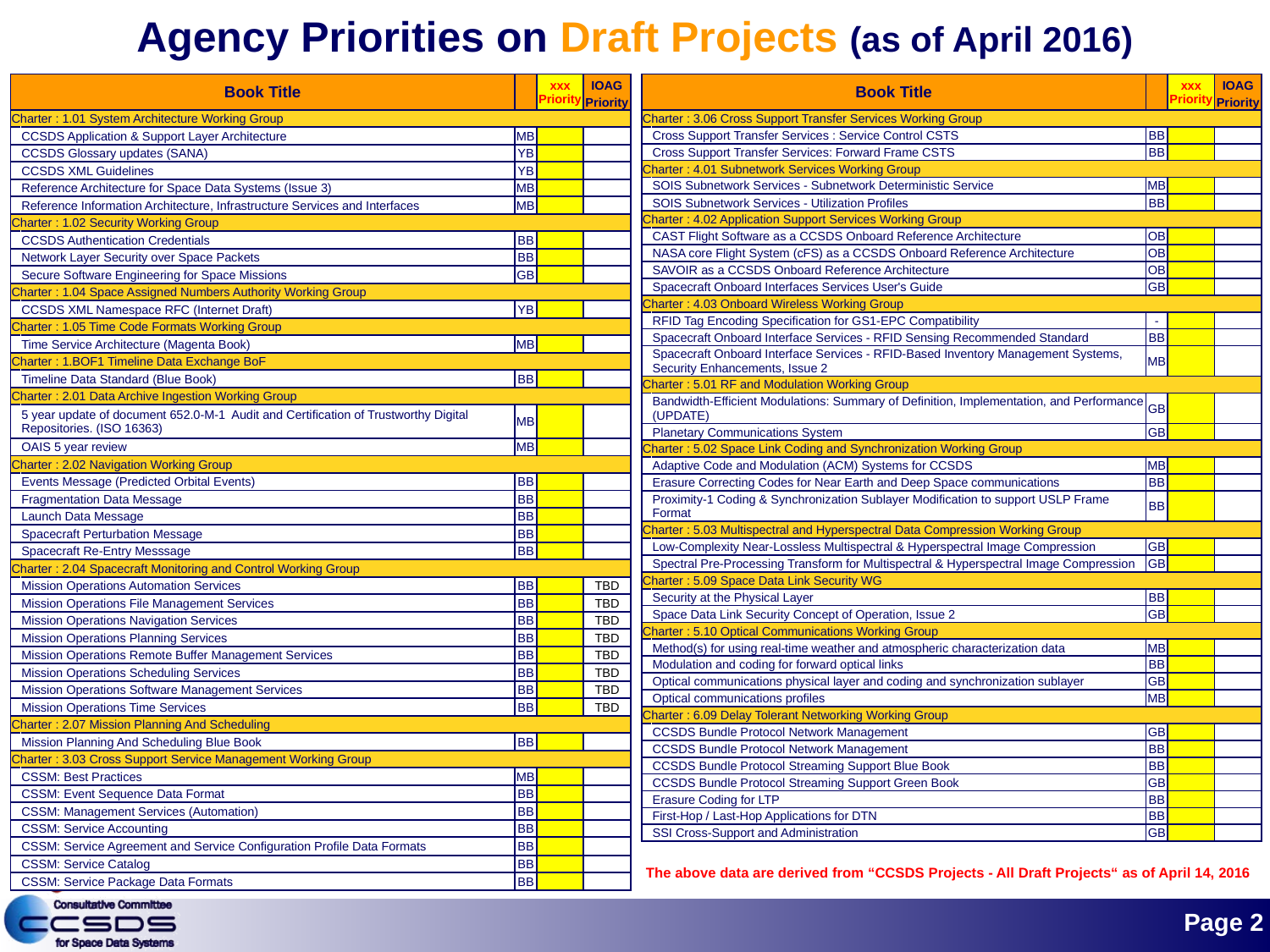

Agency Priorities on Draft Projects (as of April 2016)
| Book Title |  |  | xxx Priority | IOAG Priority |
| --- | --- | --- | --- | --- |
| Charter : 1.01 System Architecture Working Group |  |  |  |  |
|  | CCSDS Application & Support Layer Architecture | MB |  |  |
|  | CCSDS Glossary updates (SANA) | YB |  |  |
|  | CCSDS XML Guidelines | YB |  |  |
|  | Reference Architecture for Space Data Systems (Issue 3) | MB |  |  |
|  | Reference Information Architecture, Infrastructure Services and Interfaces | MB |  |  |
| Charter : 1.02 Security Working Group |  |  |  |  |
|  | CCSDS Authentication Credentials | BB |  |  |
|  | Network Layer Security over Space Packets | BB |  |  |
|  | Secure Software Engineering for Space Missions | GB |  |  |
| Charter : 1.04 Space Assigned Numbers Authority Working Group |  |  |  |  |
|  | CCSDS XML Namespace RFC (Internet Draft) | YB |  |  |
| Charter : 1.05 Time Code Formats Working Group |  |  |  |  |
|  | Time Service Architecture (Magenta Book) | MB |  |  |
| Charter : 1.BOF1 Timeline Data Exchange BoF |  |  |  |  |
|  | Timeline Data Standard (Blue Book) | BB |  |  |
| Charter : 2.01 Data Archive Ingestion Working Group |  |  |  |  |
|  | 5 year update of document 652.0-M-1 Audit and Certification of Trustworthy Digital Repositories. (ISO 16363) | MB |  |  |
|  | OAIS 5 year review | MB |  |  |
| Charter : 2.02 Navigation Working Group |  |  |  |  |
|  | Events Message (Predicted Orbital Events) | BB |  |  |
|  | Fragmentation Data Message | BB |  |  |
|  | Launch Data Message | BB |  |  |
|  | Spacecraft Perturbation Message | BB |  |  |
|  | Spacecraft Re-Entry Messsage | BB |  |  |
| Charter : 2.04 Spacecraft Monitoring and Control Working Group |  |  |  |  |
|  | Mission Operations Automation Services | BB |  | TBD |
|  | Mission Operations File Management Services | BB |  | TBD |
|  | Mission Operations Navigation Services | BB |  | TBD |
|  | Mission Operations Planning Services | BB |  | TBD |
|  | Mission Operations Remote Buffer Management Services | BB |  | TBD |
|  | Mission Operations Scheduling Services | BB |  | TBD |
|  | Mission Operations Software Management Services | BB |  | TBD |
|  | Mission Operations Time Services | BB |  | TBD |
| Charter : 2.07 Mission Planning And Scheduling |  |  |  |  |
|  | Mission Planning And Scheduling Blue Book | BB |  |  |
| Charter : 3.03 Cross Support Service Management Working Group |  |  |  |  |
|  | CSSM: Best Practices | MB |  |  |
|  | CSSM: Event Sequence Data Format | BB |  |  |
|  | CSSM: Management Services (Automation) | BB |  |  |
|  | CSSM: Service Accounting | BB |  |  |
|  | CSSM: Service Agreement and Service Configuration Profile Data Formats | BB |  |  |
|  | CSSM: Service Catalog | BB |  |  |
|  | CSSM: Service Package Data Formats | BB |  |  |
| Book Title |  |  | xxx Priority | IOAG Priority |
| --- | --- | --- | --- | --- |
| Charter : 3.06 Cross Support Transfer Services Working Group |  |  |  |  |
|  | Cross Support Transfer Services : Service Control CSTS | BB |  |  |
|  | Cross Support Transfer Services: Forward Frame CSTS | BB |  |  |
| Charter : 4.01 Subnetwork Services Working Group |  |  |  |  |
|  | SOIS Subnetwork Services - Subnetwork Deterministic Service | MB |  |  |
|  | SOIS Subnetwork Services - Utilization Profiles | BB |  |  |
| Charter : 4.02 Application Support Services Working Group |  |  |  |  |
|  | CAST Flight Software as a CCSDS Onboard Reference Architecture | OB |  |  |
|  | NASA core Flight System (cFS) as a CCSDS Onboard Reference Architecture | OB |  |  |
|  | SAVOIR as a CCSDS Onboard Reference Architecture | OB |  |  |
|  | Spacecraft Onboard Interfaces Services User's Guide | GB |  |  |
| Charter : 4.03 Onboard Wireless Working Group |  |  |  |  |
|  | RFID Tag Encoding Specification for GS1-EPC Compatibility | - |  |  |
|  | Spacecraft Onboard Interface Services - RFID Sensing Recommended Standard | BB |  |  |
|  | Spacecraft Onboard Interface Services - RFID-Based Inventory Management Systems, Security Enhancements, Issue 2 | MB |  |  |
| Charter : 5.01 RF and Modulation Working Group |  |  |  |  |
|  | Bandwidth-Efficient Modulations: Summary of Definition, Implementation, and Performance (UPDATE) | GB |  |  |
|  | Planetary Communications System | GB |  |  |
| Charter : 5.02 Space Link Coding and Synchronization Working Group |  |  |  |  |
|  | Adaptive Code and Modulation (ACM) Systems for CCSDS | MB |  |  |
|  | Erasure Correcting Codes for Near Earth and Deep Space communications | BB |  |  |
|  | Proximity-1 Coding & Synchronization Sublayer Modification to support USLP Frame Format | BB |  |  |
| Charter : 5.03 Multispectral and Hyperspectral Data Compression Working Group |  |  |  |  |
|  | Low-Complexity Near-Lossless Multispectral & Hyperspectral Image Compression | GB |  |  |
|  | Spectral Pre-Processing Transform for Multispectral & Hyperspectral Image Compression | GB |  |  |
| Charter : 5.09 Space Data Link Security WG |  |  |  |  |
|  | Security at the Physical Layer | BB |  |  |
|  | Space Data Link Security Concept of Operation, Issue 2 | GB |  |  |
| Charter : 5.10 Optical Communications Working Group |  |  |  |  |
|  | Method(s) for using real-time weather and atmospheric characterization data | MB |  |  |
|  | Modulation and coding for forward optical links | BB |  |  |
|  | Optical communications physical layer and coding and synchronization sublayer | GB |  |  |
|  | Optical communications profiles | MB |  |  |
| Charter : 6.09 Delay Tolerant Networking Working Group |  |  |  |  |
|  | CCSDS Bundle Protocol Network Management | GB |  |  |
|  | CCSDS Bundle Protocol Network Management | BB |  |  |
|  | CCSDS Bundle Protocol Streaming Support Blue Book | BB |  |  |
|  | CCSDS Bundle Protocol Streaming Support Green Book | GB |  |  |
|  | Erasure Coding for LTP | BB |  |  |
|  | First-Hop / Last-Hop Applications for DTN | BB |  |  |
|  | SSI Cross-Support and Administration | GB |  |  |
The above data are derived from “CCSDS Projects - All Draft Projects“ as of April 14, 2016